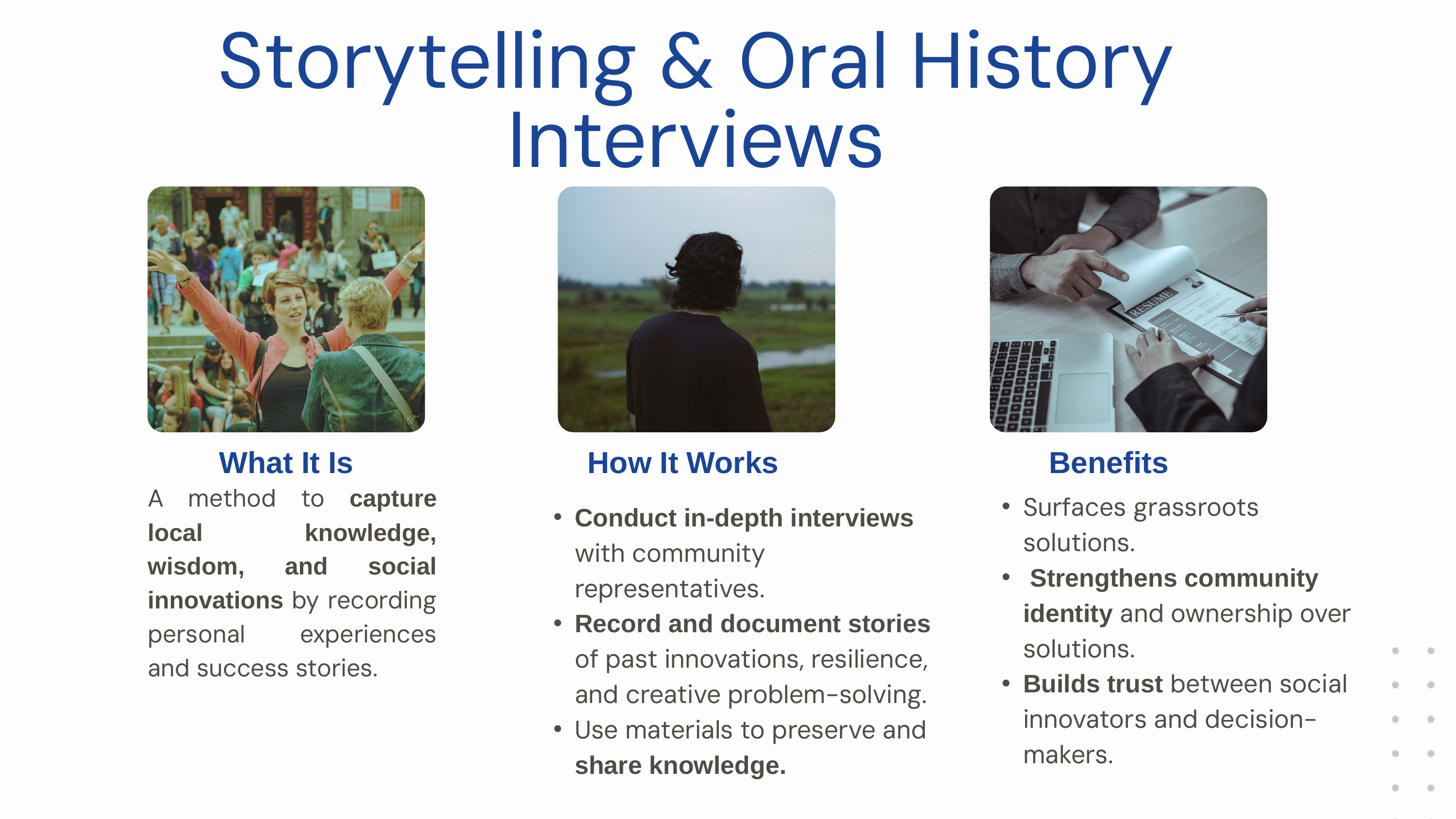

Storytelling & Oral History Interviews

What It Is

How It Works

 Benefits
A method to capture local knowledge, wisdom, and social innovations by recording personal experiences and success stories.
Surfaces grassroots solutions.
 Strengthens community identity and ownership over solutions.
Builds trust between social innovators and decision-makers.
Conduct in-depth interviews with community representatives.
Record and document stories of past innovations, resilience, and creative problem-solving.
Use materials to preserve and share knowledge.